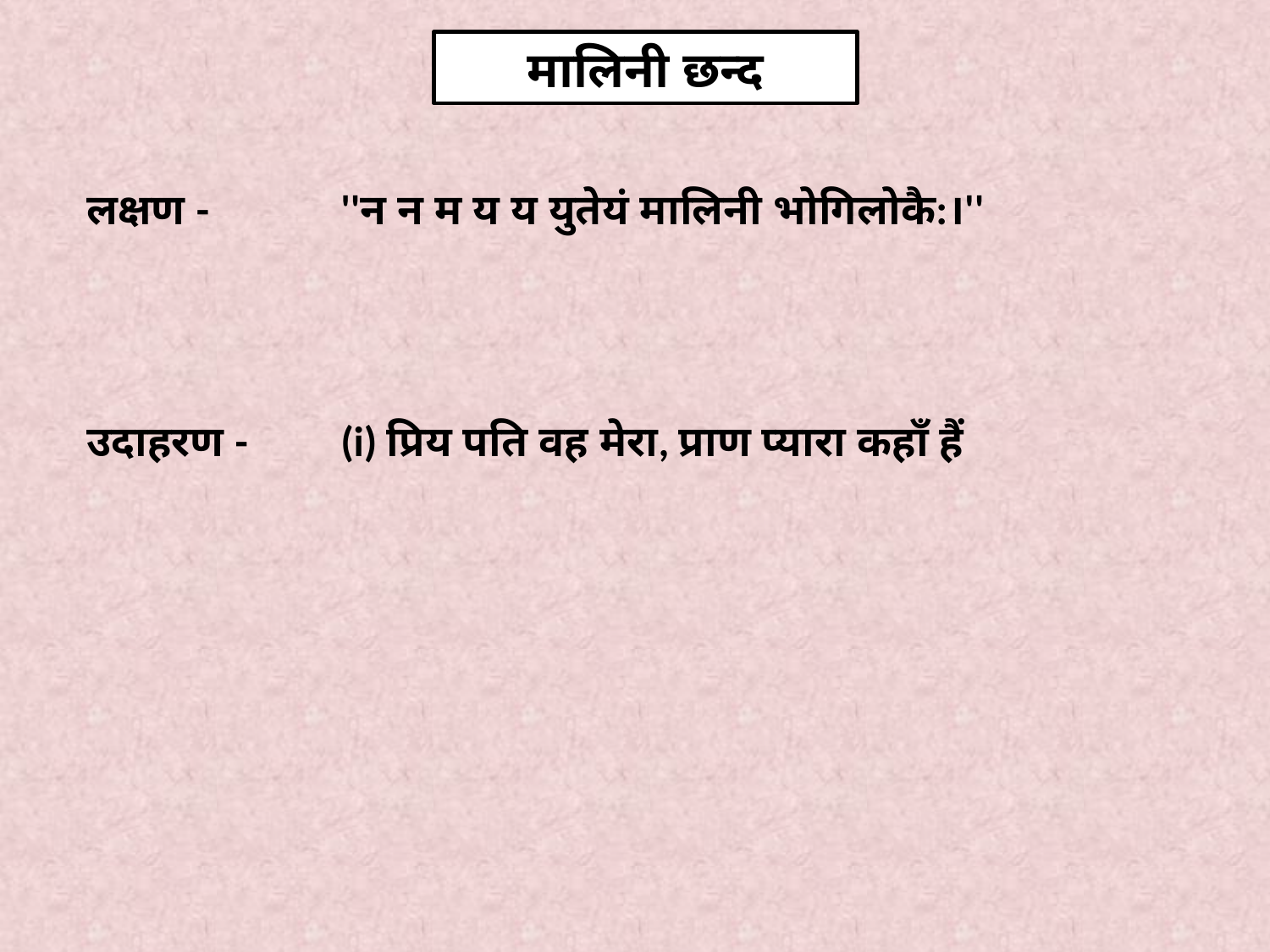

मालिनी छन्द
लक्षण - 	''न न म य य युतेयं मालिनी भोगिलोकै:।''

उदाहरण -	(i) प्रिय पति वह मेरा, प्राण प्यारा कहाँ हैं